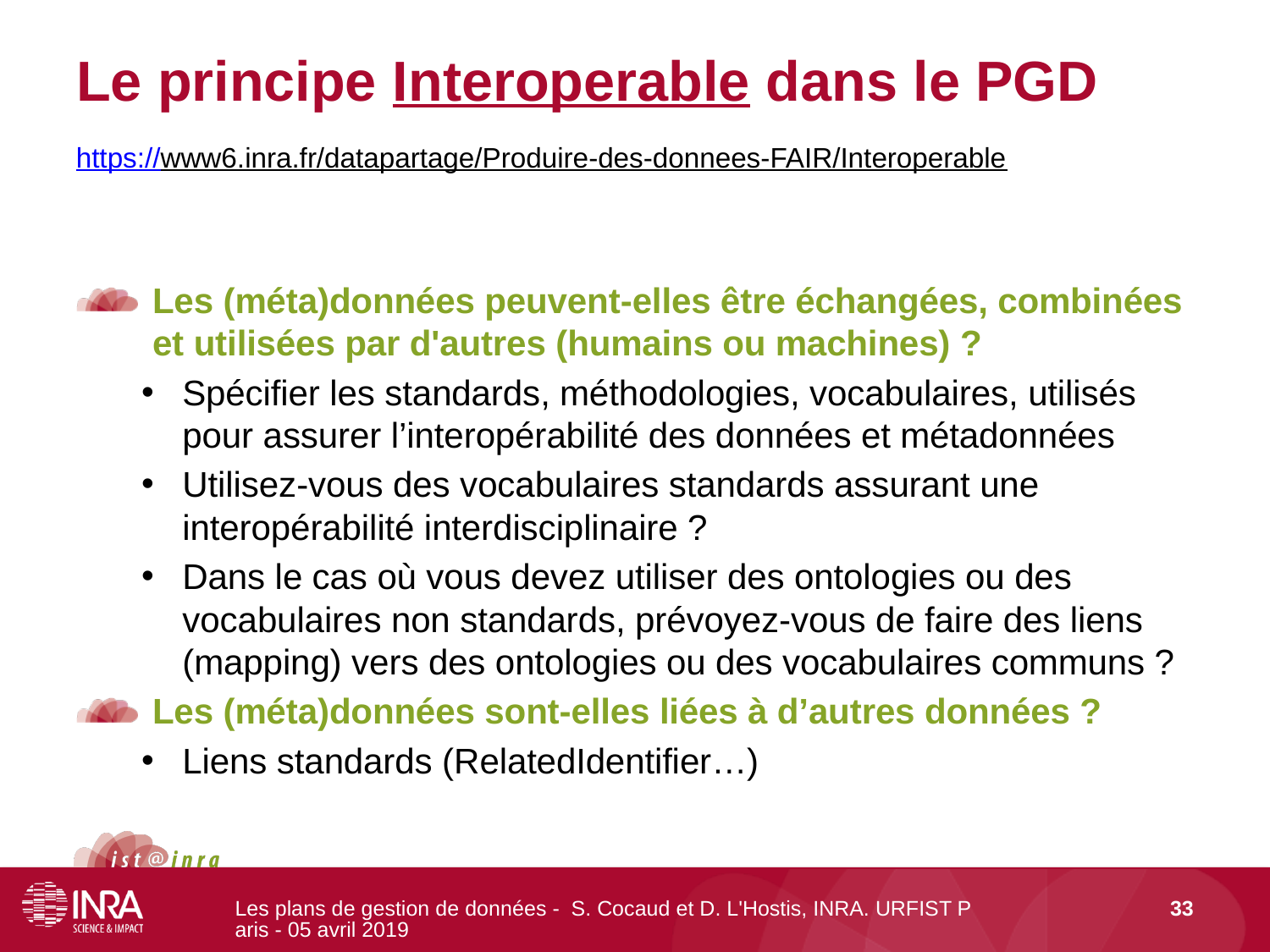

# Le principe Interoperable dans le PGD
https://www6.inra.fr/datapartage/Produire-des-donnees-FAIR/Interoperable

Les (méta)données peuvent-elles être échangées, combinées et utilisées par d'autres (humains ou machines) ?
Spécifier les standards, méthodologies, vocabulaires, utilisés pour assurer l’interopérabilité des données et métadonnées
Utilisez-vous des vocabulaires standards assurant une interopérabilité interdisciplinaire ?
Dans le cas où vous devez utiliser des ontologies ou des vocabulaires non standards, prévoyez-vous de faire des liens (mapping) vers des ontologies ou des vocabulaires communs ?
Les (méta)données sont-elles liées à d’autres données ?
Liens standards (RelatedIdentifier…)
Les plans de gestion de données -  S. Cocaud et D. L'Hostis, INRA. URFIST Paris - 05 avril 2019
33